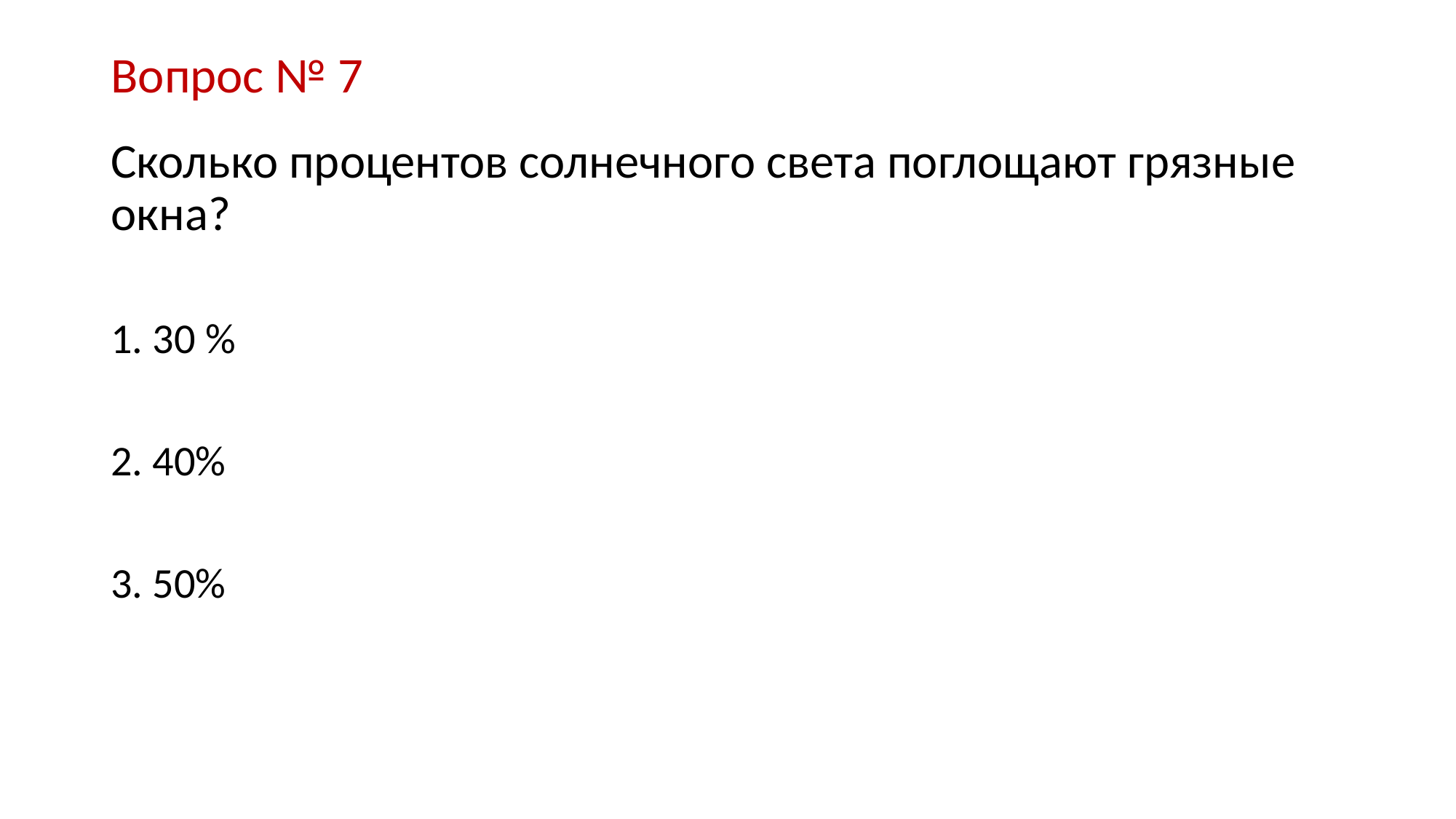

# Вопрос № 7
Сколько процентов солнечного света поглощают грязные окна?

1. 30 %

2. 40%

3. 50%